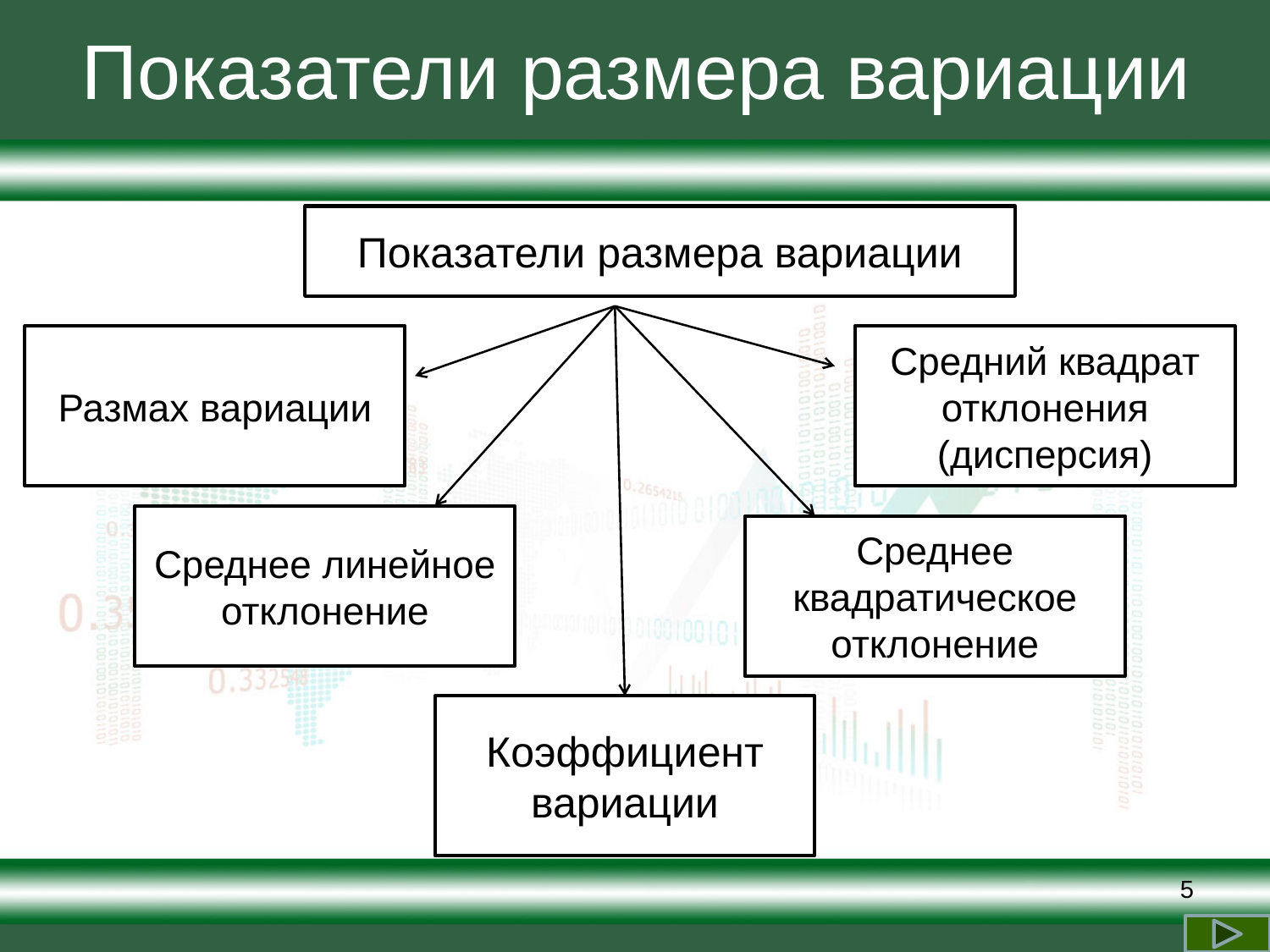

# Показатели размера вариации
Показатели размера вариации
Размах вариации
Средний квадрат отклонения (дисперсия)
Среднее линейное отклонение
Среднее квадратическое отклонение
Коэффициент вариации
5